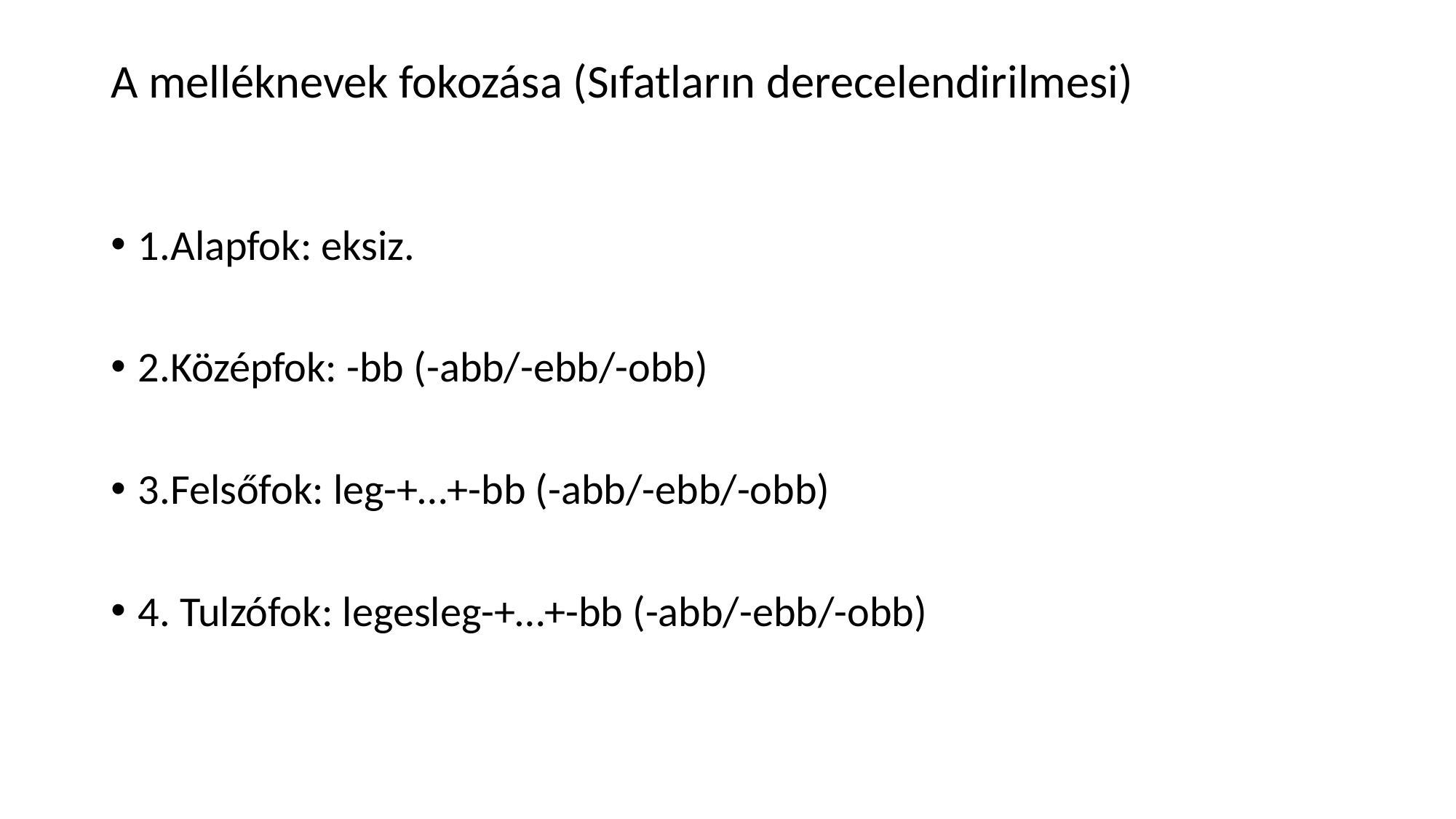

# A melléknevek fokozása (Sıfatların derecelendirilmesi)
1.Alapfok: eksiz.

2.Középfok: -bb (-abb/-ebb/-obb)

3.Felsőfok: leg-+…+-bb (-abb/-ebb/-obb)

4. Tulzófok: legesleg-+…+-bb (-abb/-ebb/-obb)